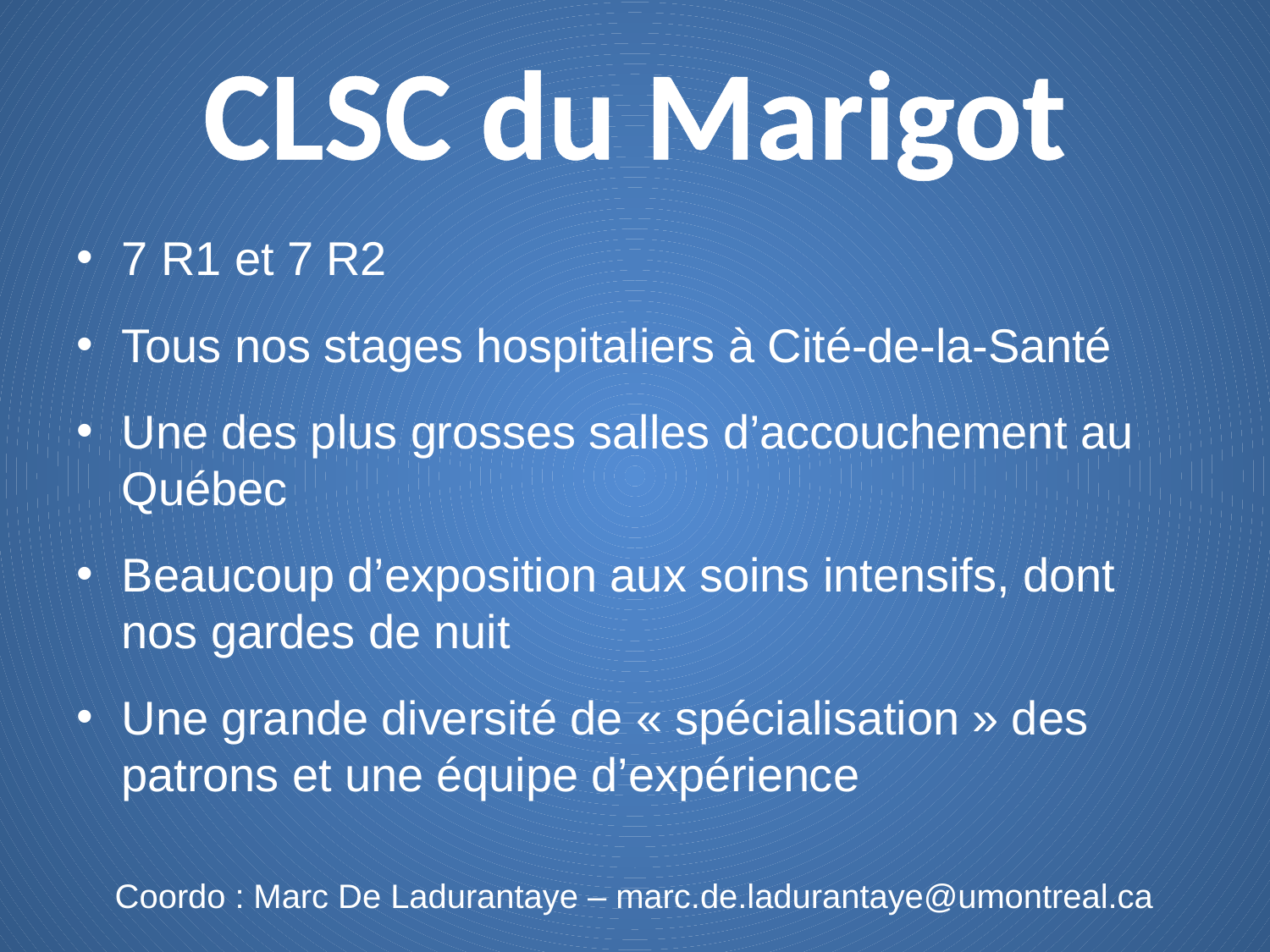

CLSC du Marigot
7 R1 et 7 R2
Tous nos stages hospitaliers à Cité-de-la-Santé
Une des plus grosses salles d’accouchement au Québec
Beaucoup d’exposition aux soins intensifs, dont nos gardes de nuit
Une grande diversité de « spécialisation » des patrons et une équipe d’expérience

Coordo : Marc De Ladurantaye – marc.de.ladurantaye@umontreal.ca